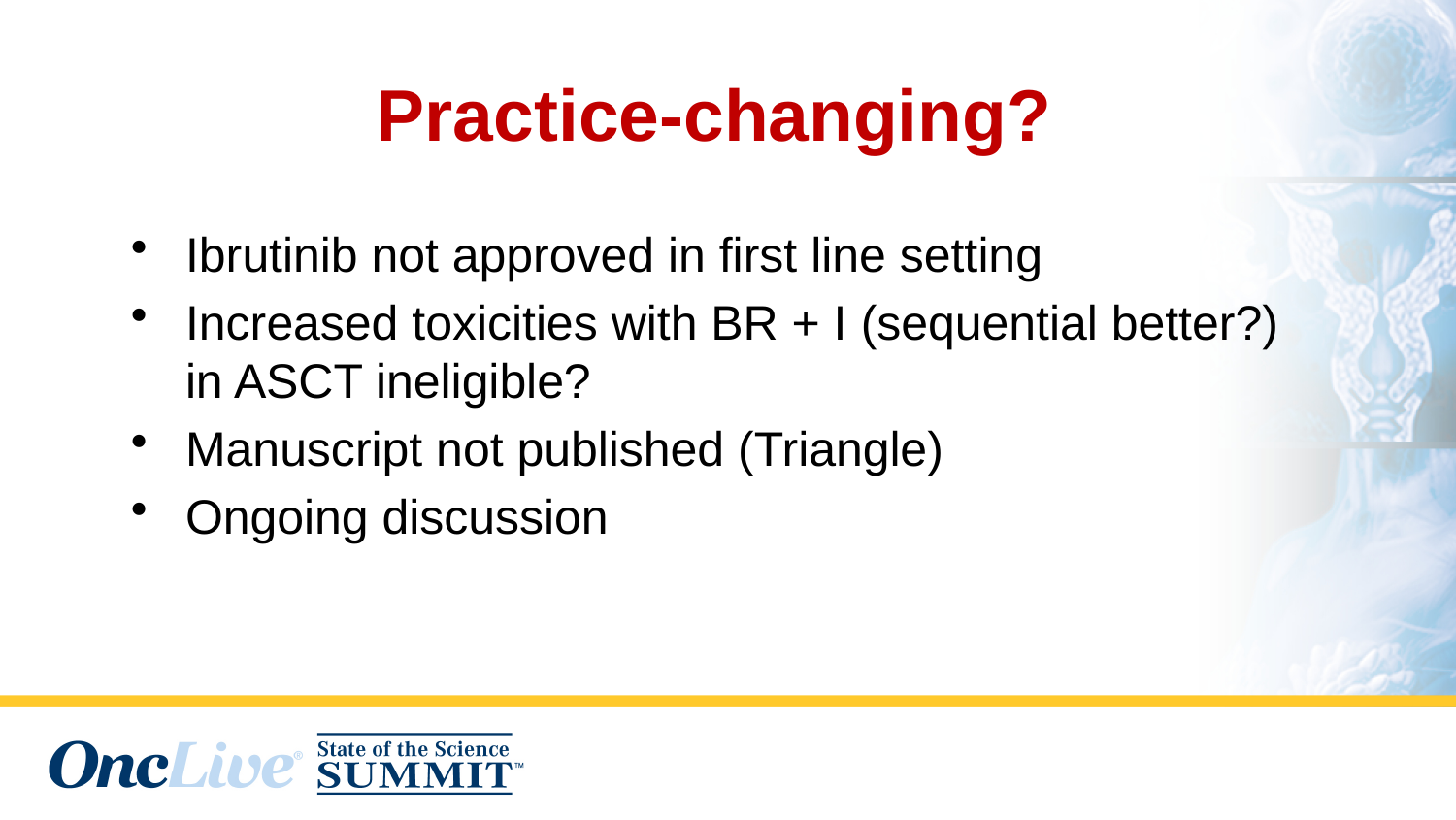

#
Practice-changing?
Ibrutinib not approved in first line setting
Increased toxicities with BR + I (sequential better?) in ASCT ineligible?
Manuscript not published (Triangle)
Ongoing discussion